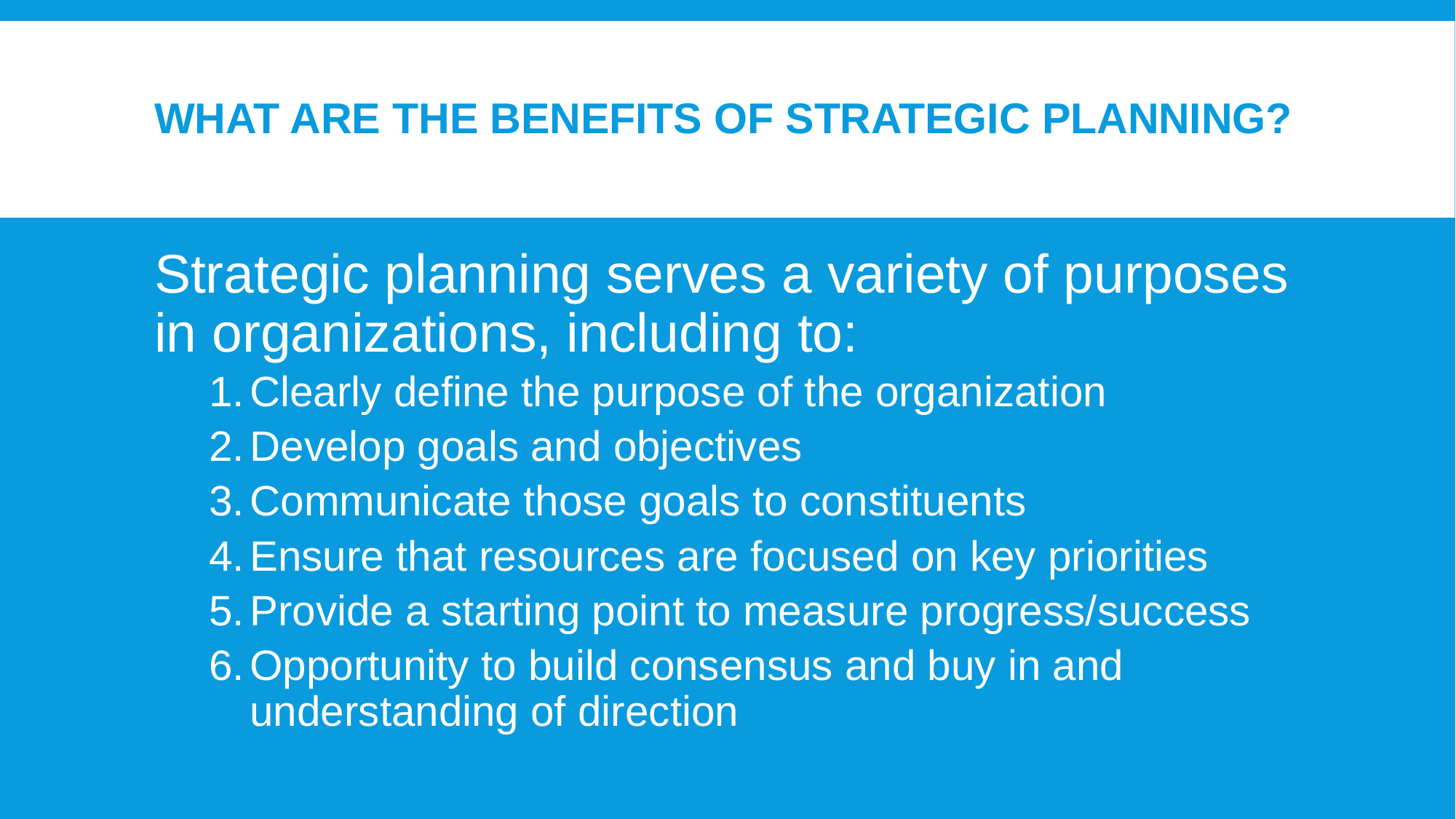

# What are the Benefits of Strategic Planning?
Strategic planning serves a variety of purposes in organizations, including to:
Clearly define the purpose of the organization
Develop goals and objectives
Communicate those goals to constituents
Ensure that resources are focused on key priorities
Provide a starting point to measure progress/success
Opportunity to build consensus and buy in and understanding of direction